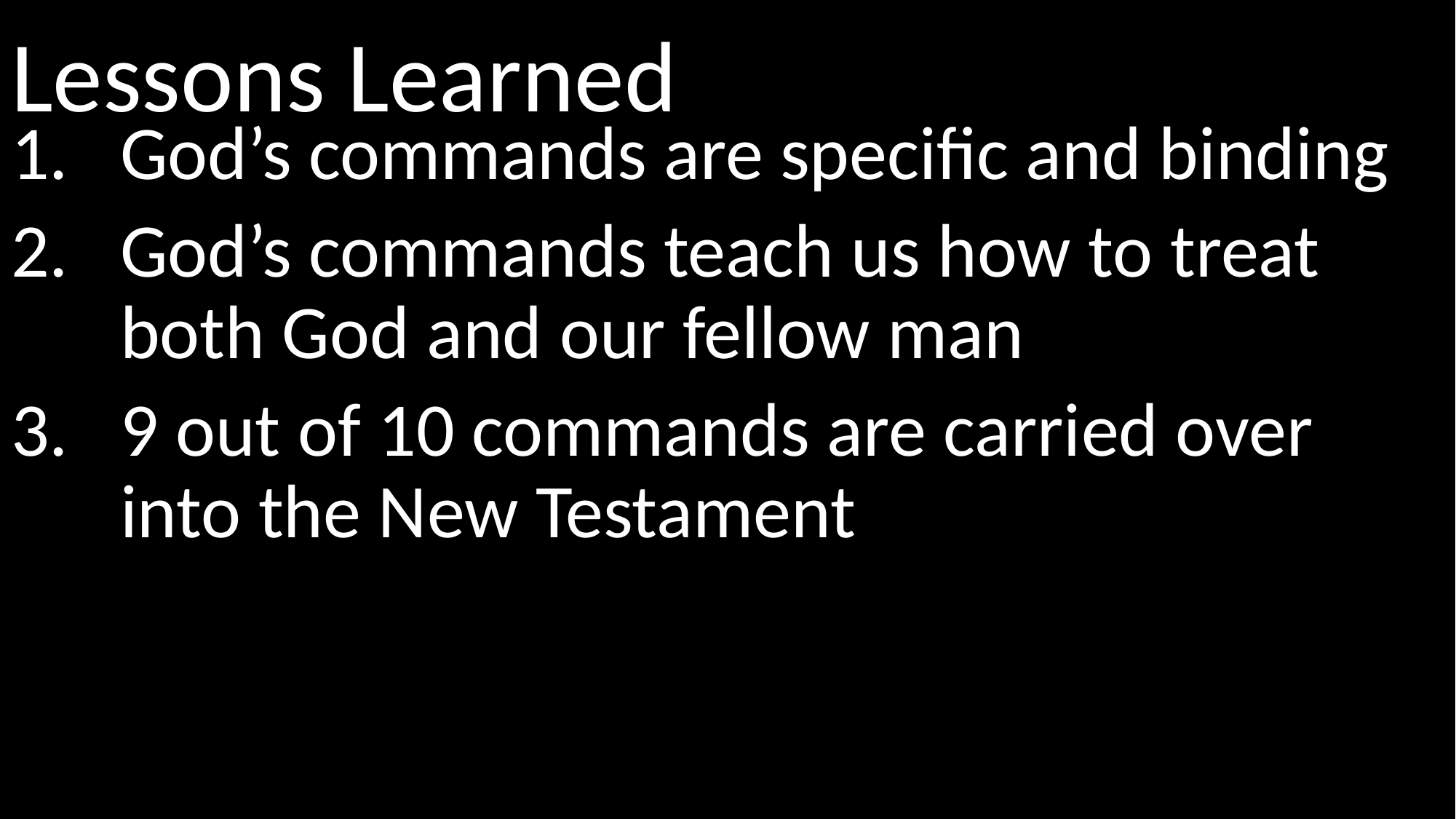

# Lessons Learned
God’s commands are specific and binding
God’s commands teach us how to treat both God and our fellow man
9 out of 10 commands are carried over into the New Testament